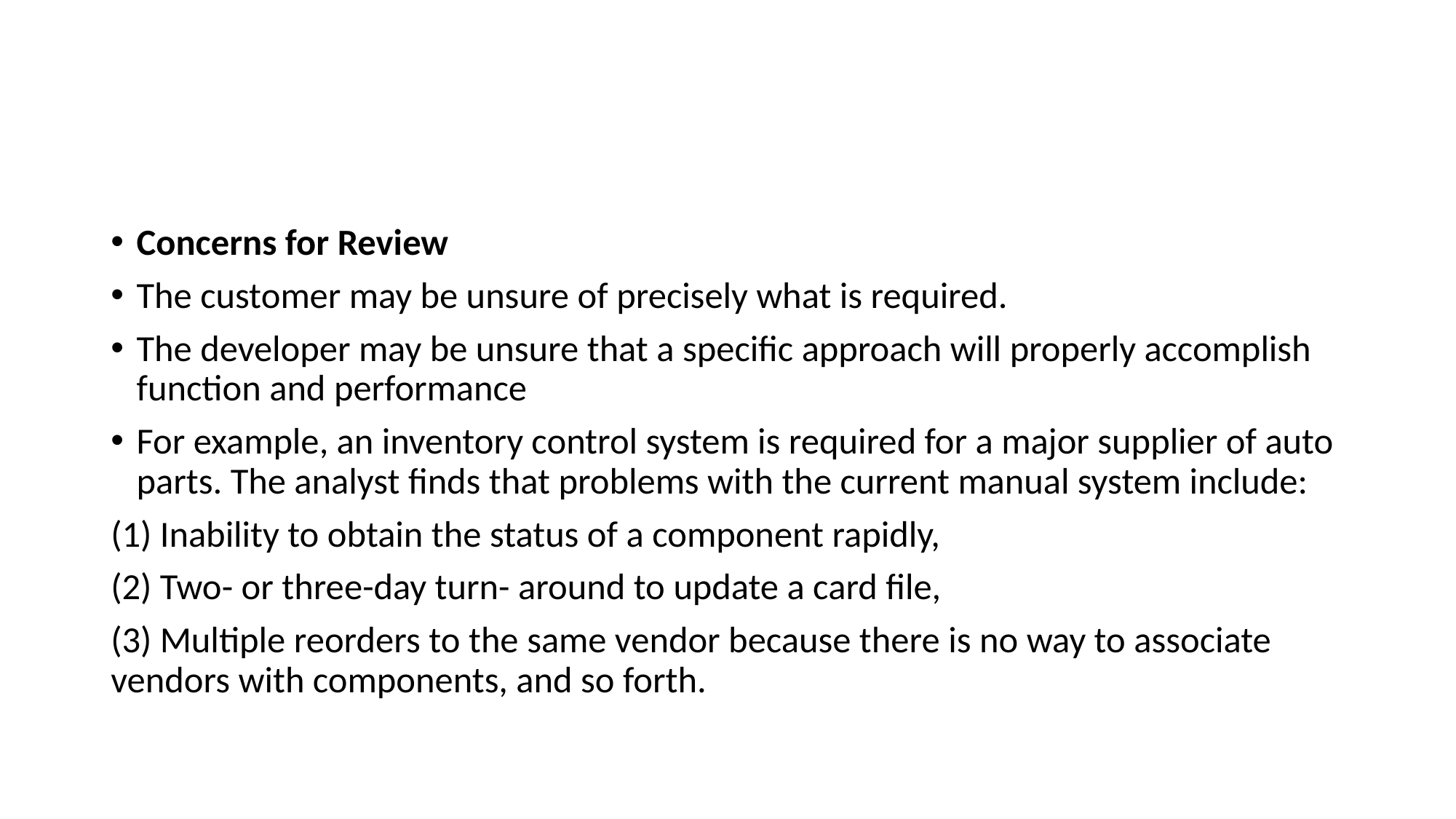

#
Concerns for Review
The customer may be unsure of precisely what is required.
The developer may be unsure that a specific approach will properly accomplish function and performance
For example, an inventory control system is required for a major supplier of auto parts. The analyst finds that problems with the current manual system include:
(1) Inability to obtain the status of a component rapidly,
(2) Two- or three-day turn- around to update a card file,
(3) Multiple reorders to the same vendor because there is no way to associate vendors with components, and so forth.